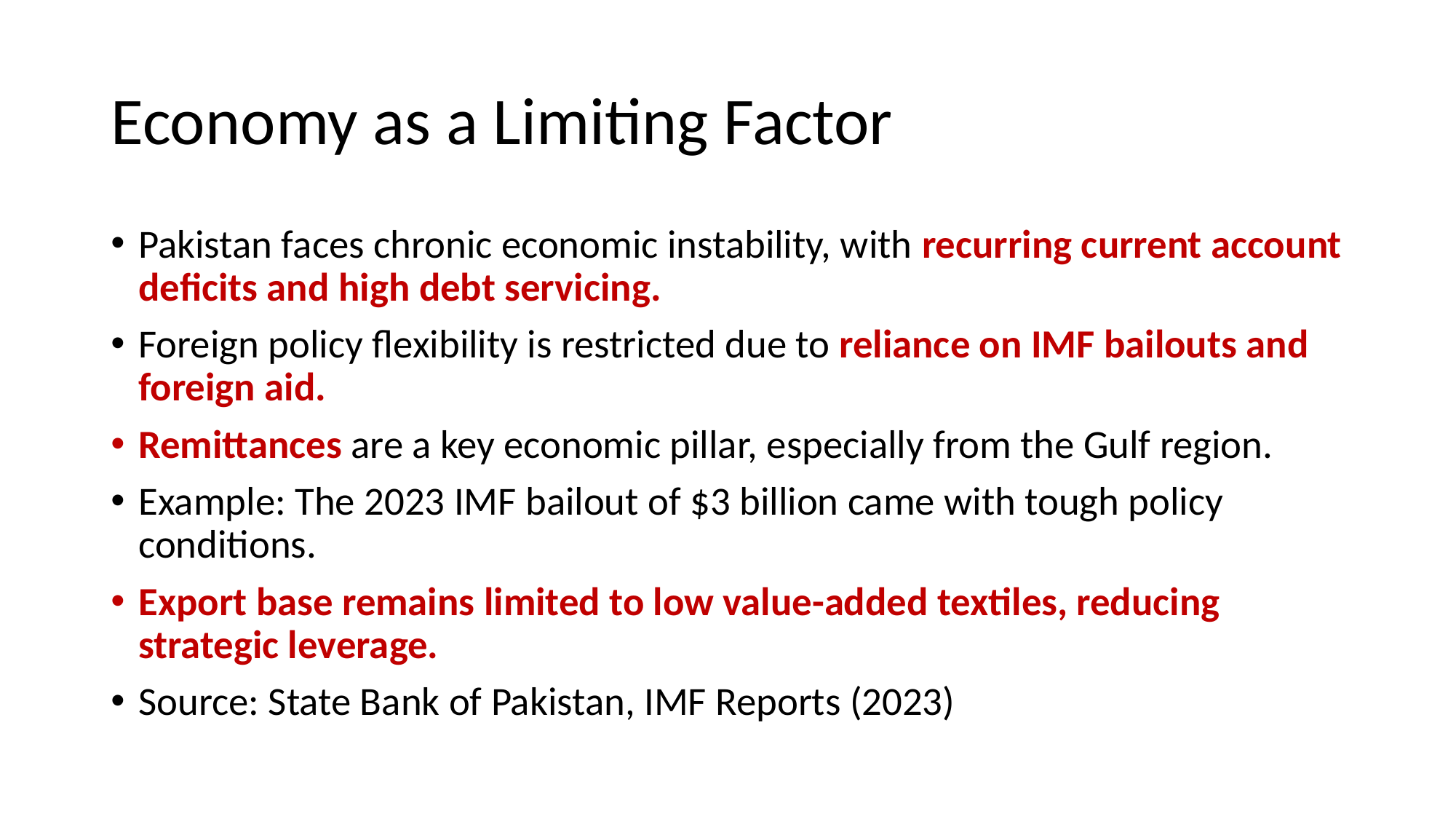

# Economy as a Limiting Factor
Pakistan faces chronic economic instability, with recurring current account deficits and high debt servicing.
Foreign policy flexibility is restricted due to reliance on IMF bailouts and foreign aid.
Remittances are a key economic pillar, especially from the Gulf region.
Example: The 2023 IMF bailout of $3 billion came with tough policy conditions.
Export base remains limited to low value-added textiles, reducing strategic leverage.
Source: State Bank of Pakistan, IMF Reports (2023)